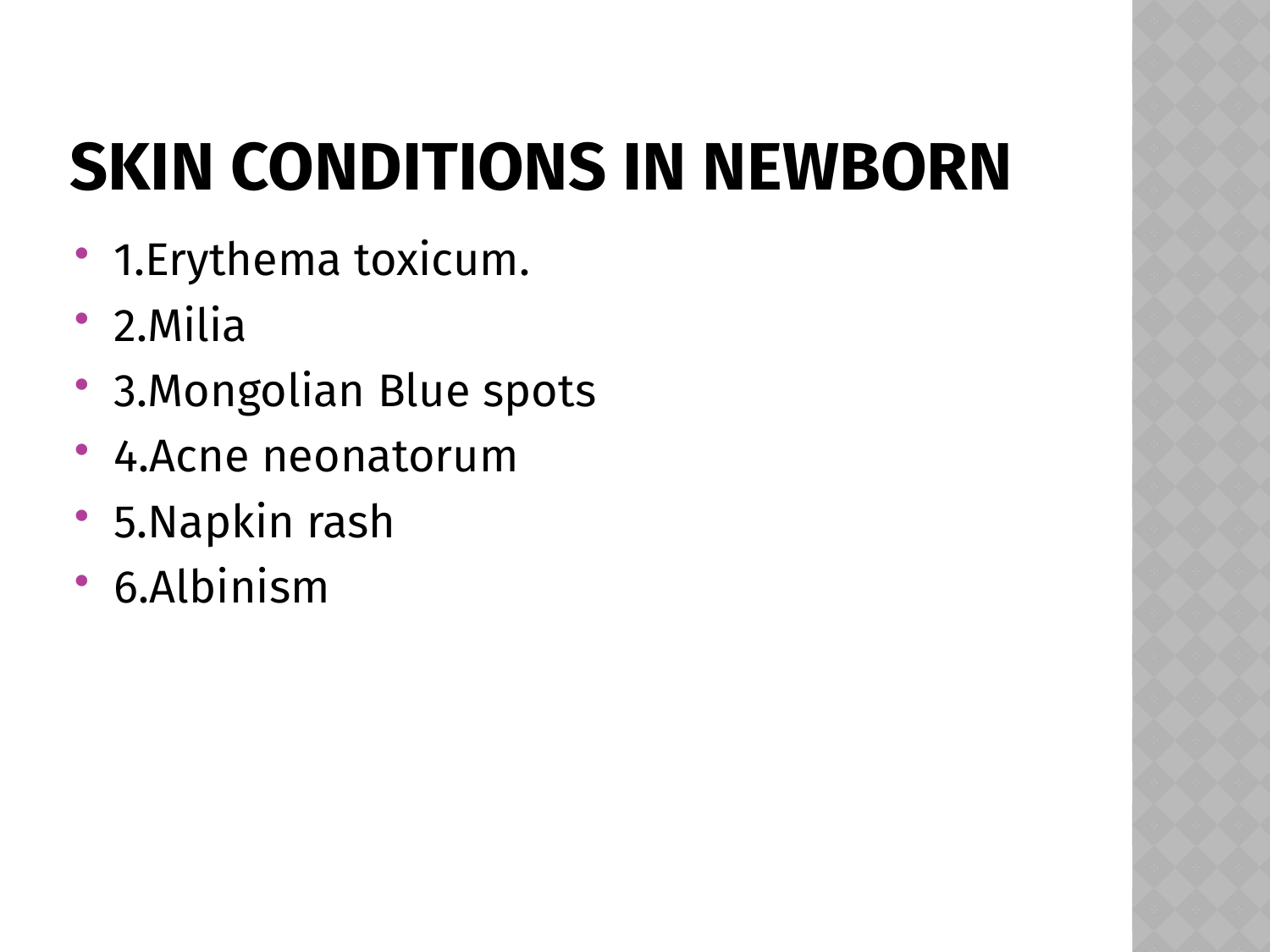

# Skin conditions in Newborn
1.Erythema toxicum.
2.Milia
3.Mongolian Blue spots
4.Acne neonatorum
5.Napkin rash
6.Albinism